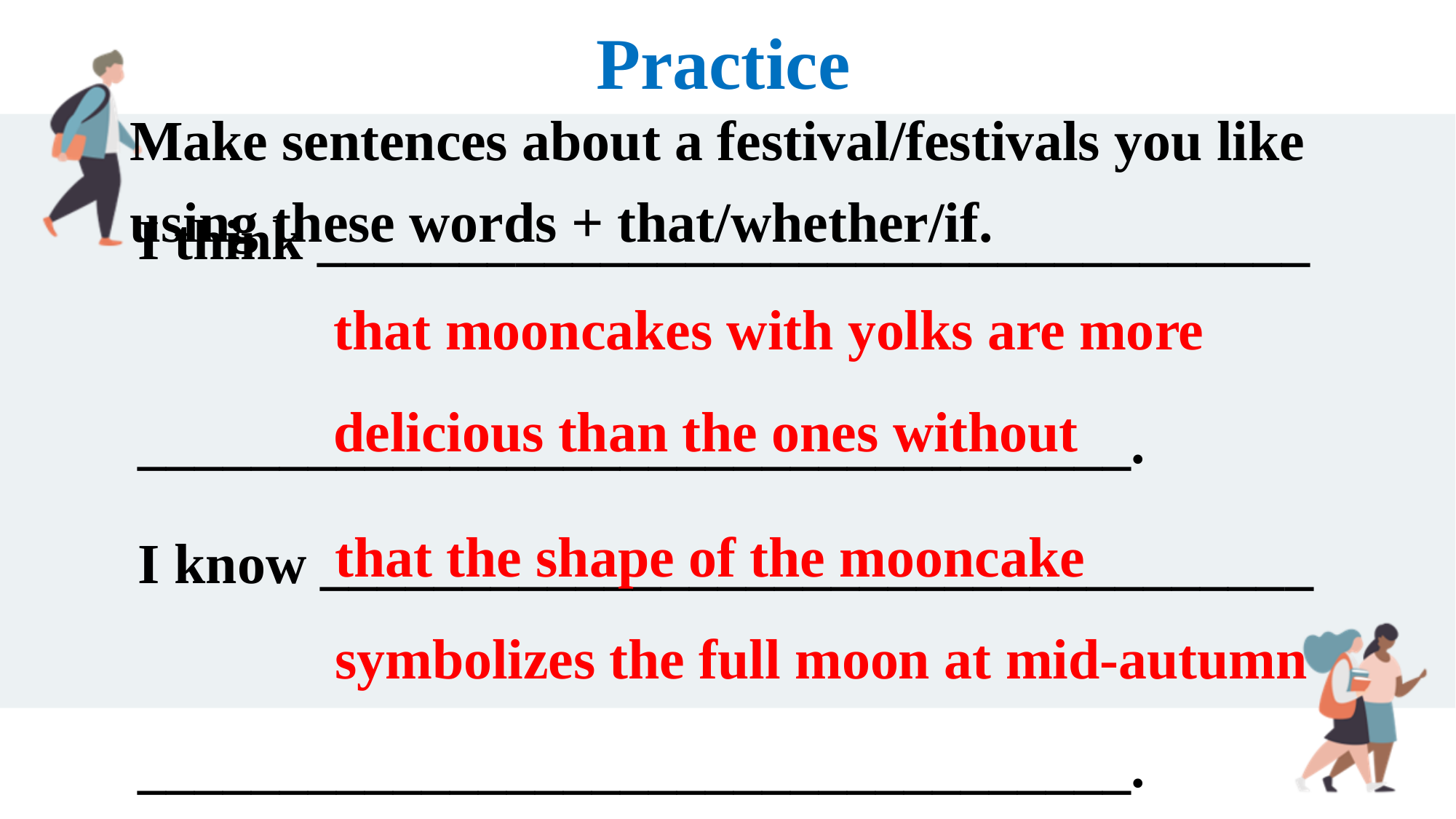

Practice
   Make sentences about a festival/festivals you like using these words + that/whether/if.
that mooncakes with yolks are more delicious than the ones without
I think ___________________________________
             ___________________________________.
I know ___________________________________
             ___________________________________.
that the shape of the mooncake symbolizes the full moon at mid-autumn